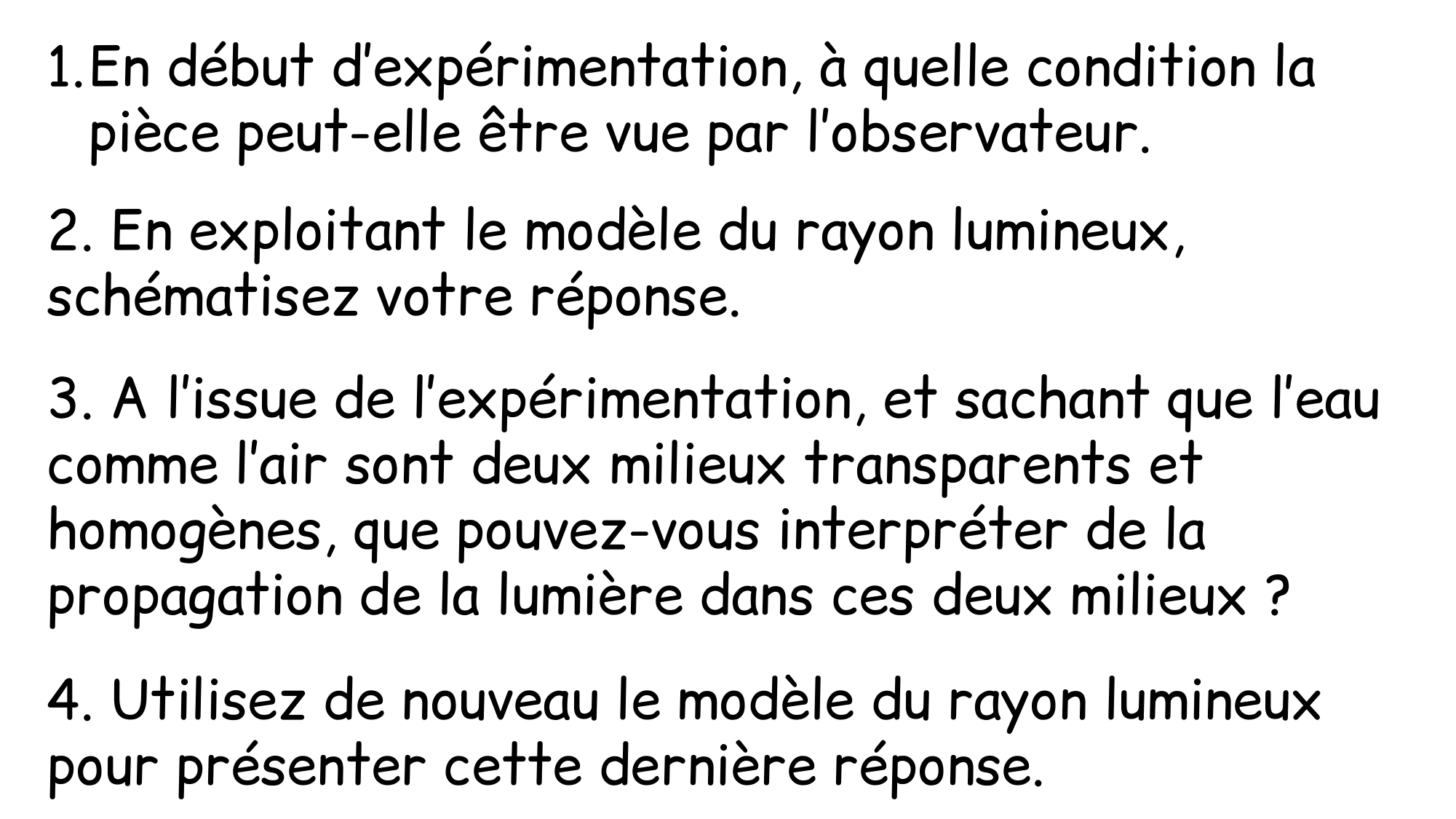

En début d’expérimentation, à quelle condition la pièce peut-elle être vue par l’observateur.

2. En exploitant le modèle du rayon lumineux, schématisez votre réponse.
3. A l’issue de l’expérimentation, et sachant que l’eau comme l’air sont deux milieux transparents et homogènes, que pouvez-vous interpréter de la propagation de la lumière dans ces deux milieux ?
4. Utilisez de nouveau le modèle du rayon lumineux pour présenter cette dernière réponse.